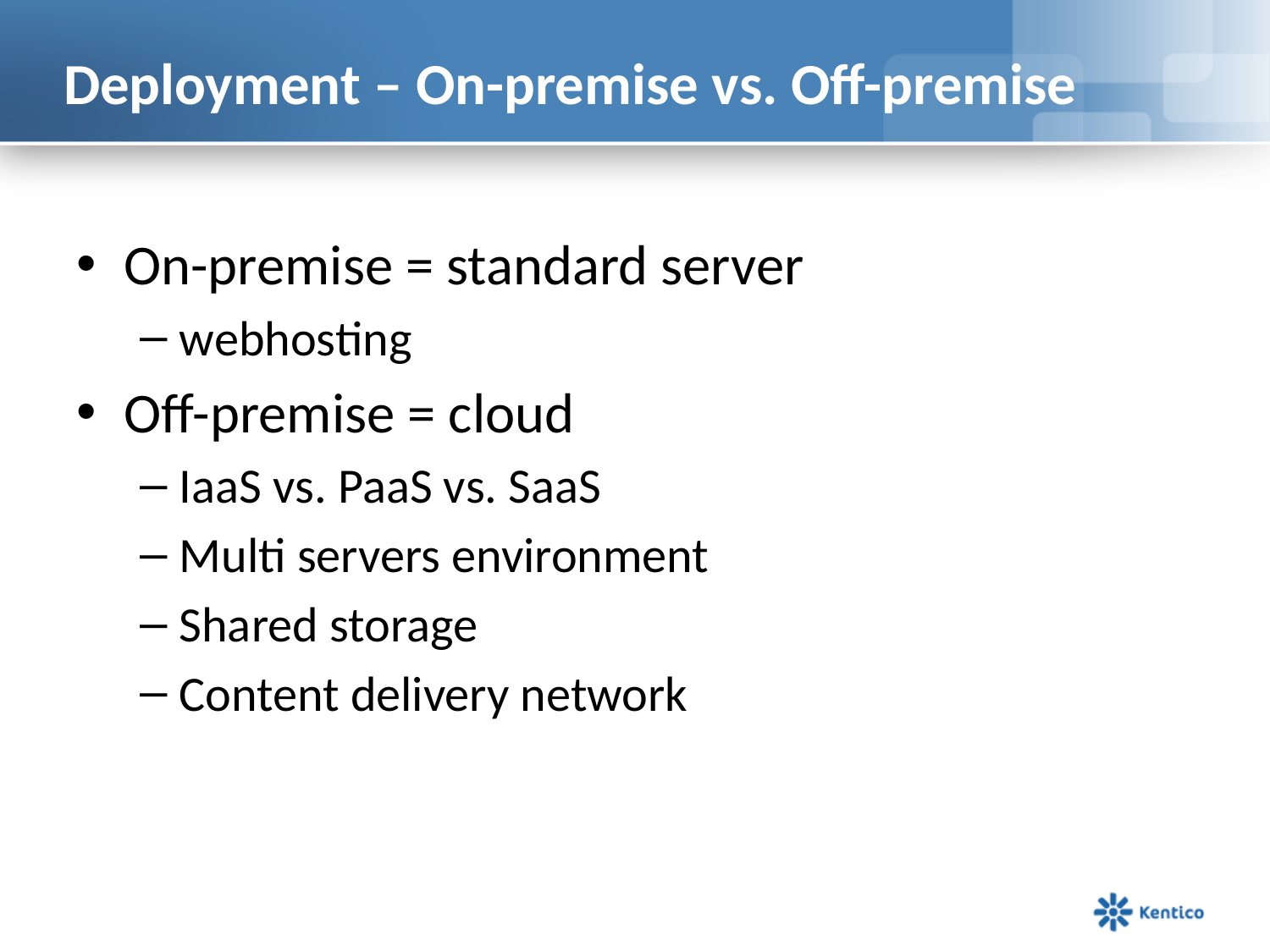

# Deployment – On-premise vs. Off-premise
On-premise = standard server
webhosting
Off-premise = cloud
IaaS vs. PaaS vs. SaaS
Multi servers environment
Shared storage
Content delivery network